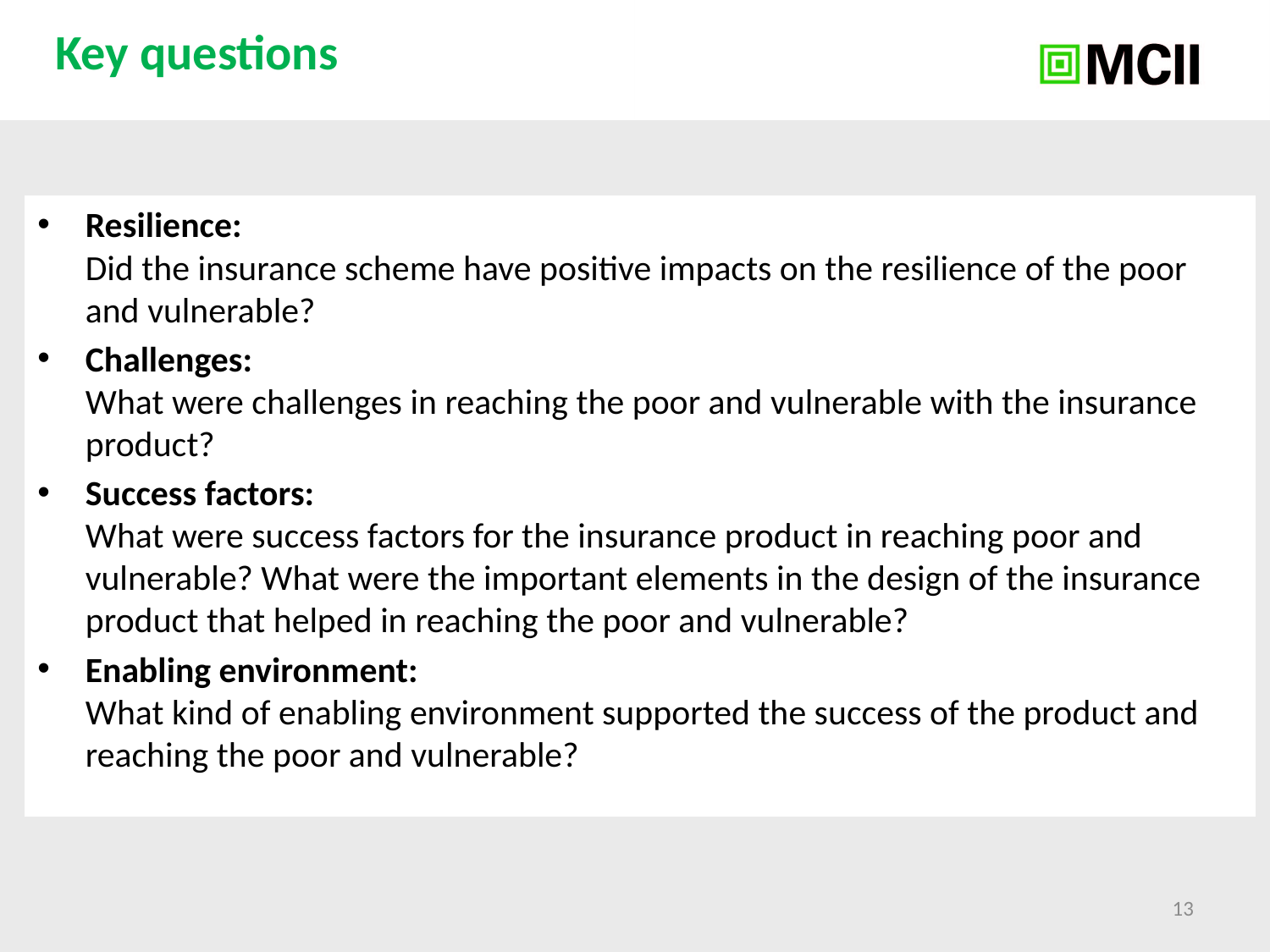

Key questions
Resilience:
Did the insurance scheme have positive impacts on the resilience of the poor and vulnerable?
Challenges:
What were challenges in reaching the poor and vulnerable with the insurance product?
Success factors:
What were success factors for the insurance product in reaching poor and vulnerable? What were the important elements in the design of the insurance product that helped in reaching the poor and vulnerable?
Enabling environment:
What kind of enabling environment supported the success of the product and reaching the poor and vulnerable?
13